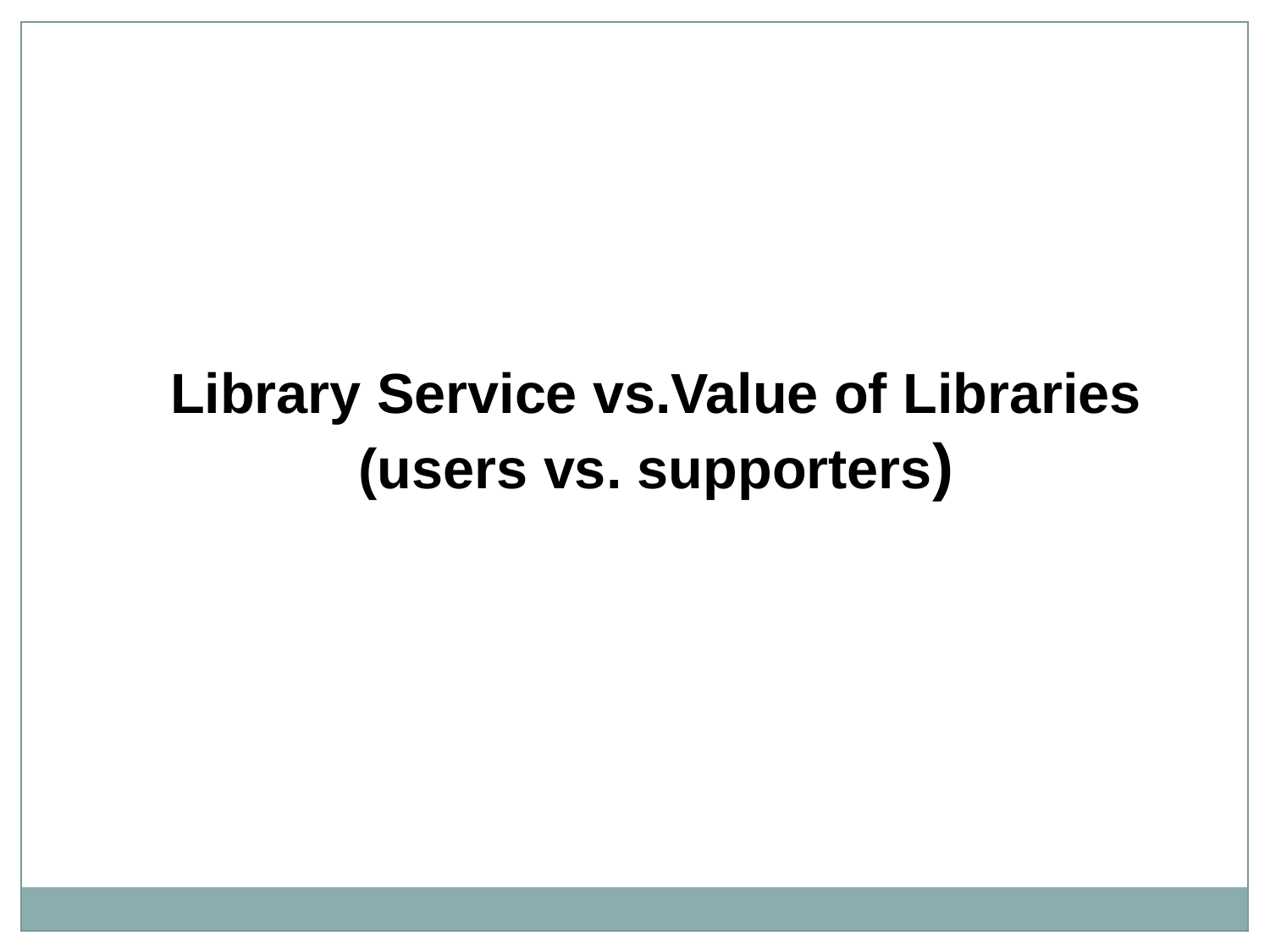

Library Service vs.Value of Libraries
(users vs. supporters)